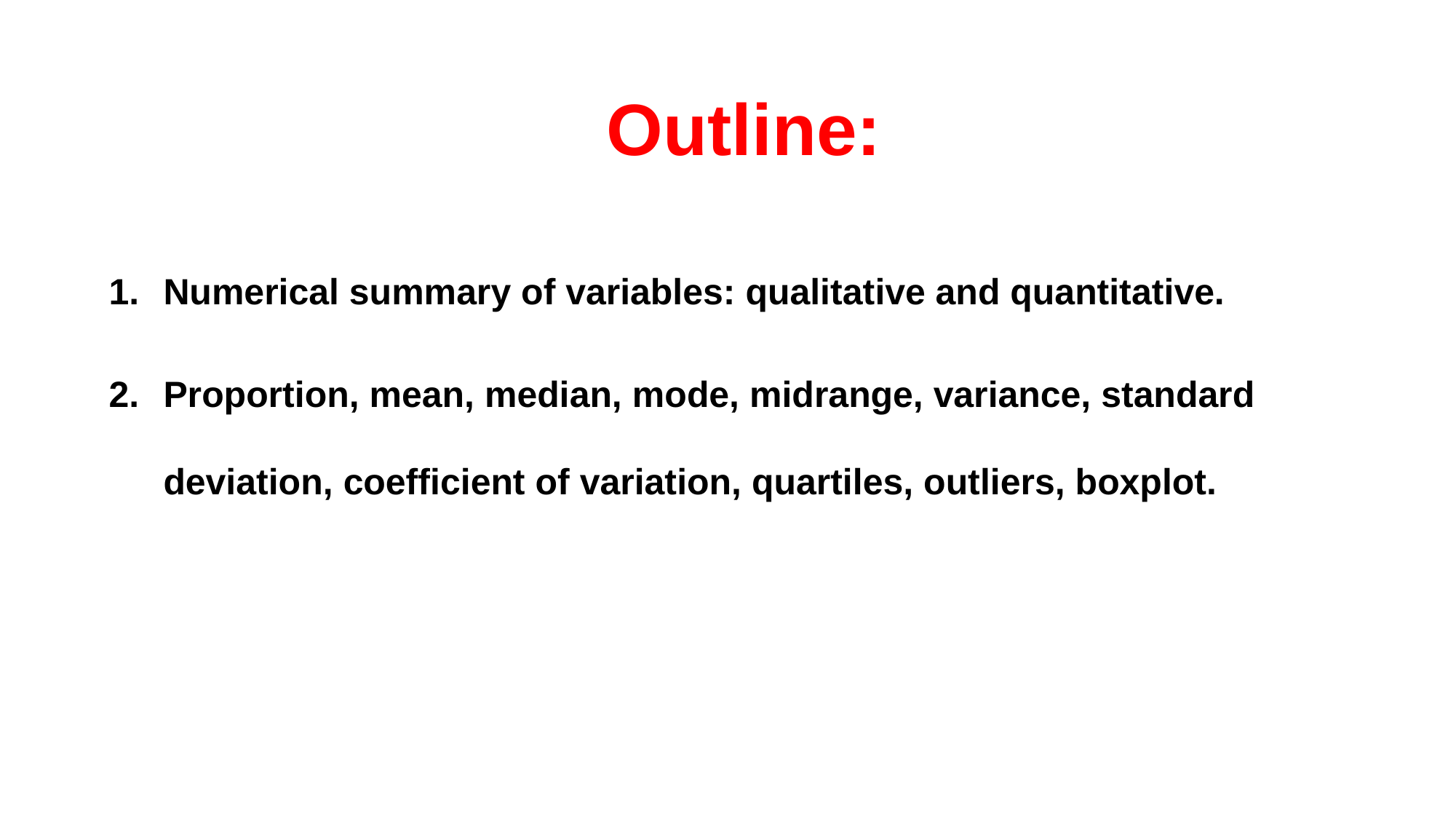

Outline:
Numerical summary of variables: qualitative and quantitative.
Proportion, mean, median, mode, midrange, variance, standard deviation, coefficient of variation, quartiles, outliers, boxplot.